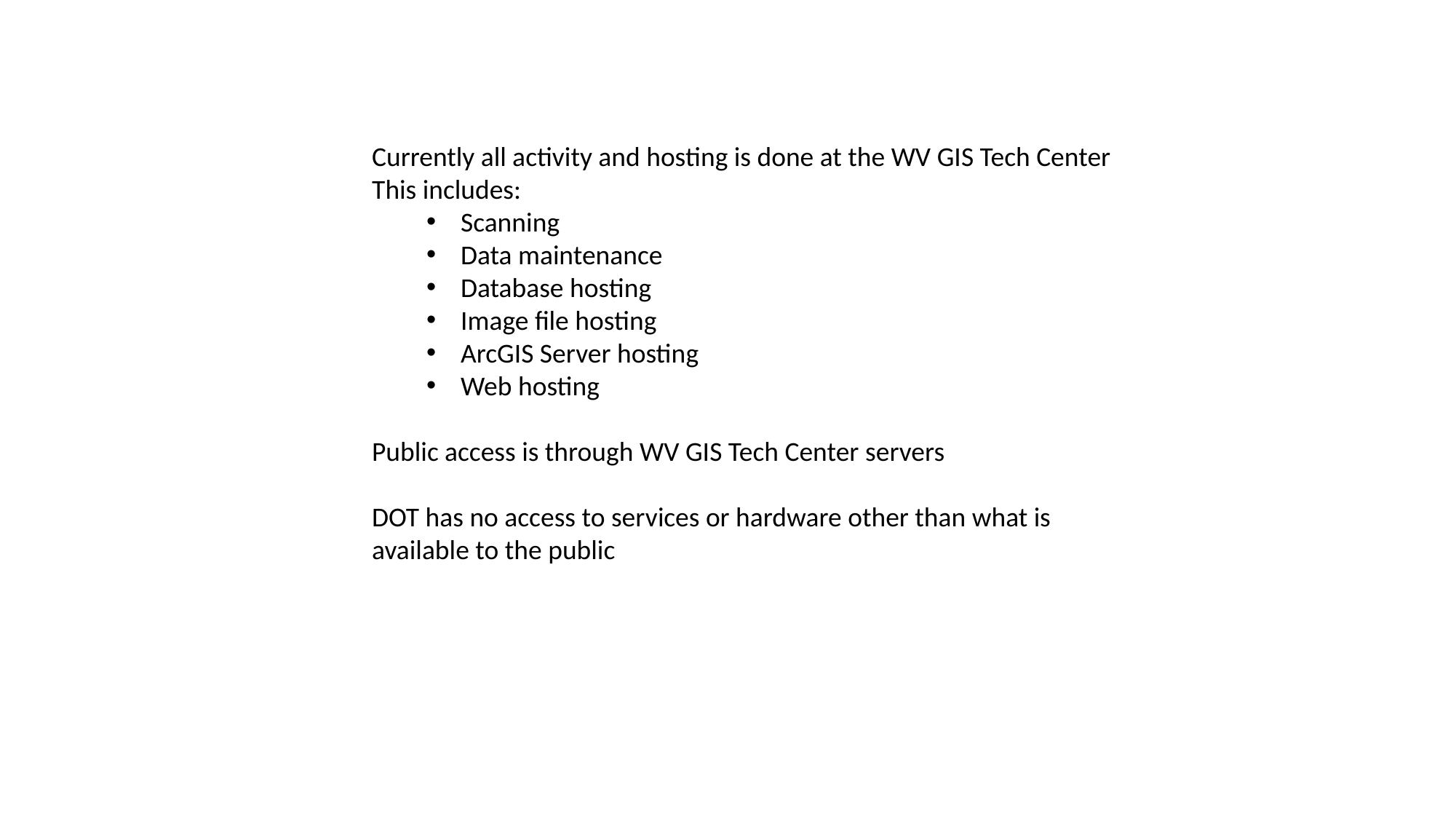

Currently all activity and hosting is done at the WV GIS Tech Center
This includes:
Scanning
Data maintenance
Database hosting
Image file hosting
ArcGIS Server hosting
Web hosting

Public access is through WV GIS Tech Center servers

DOT has no access to services or hardware other than what is available to the public